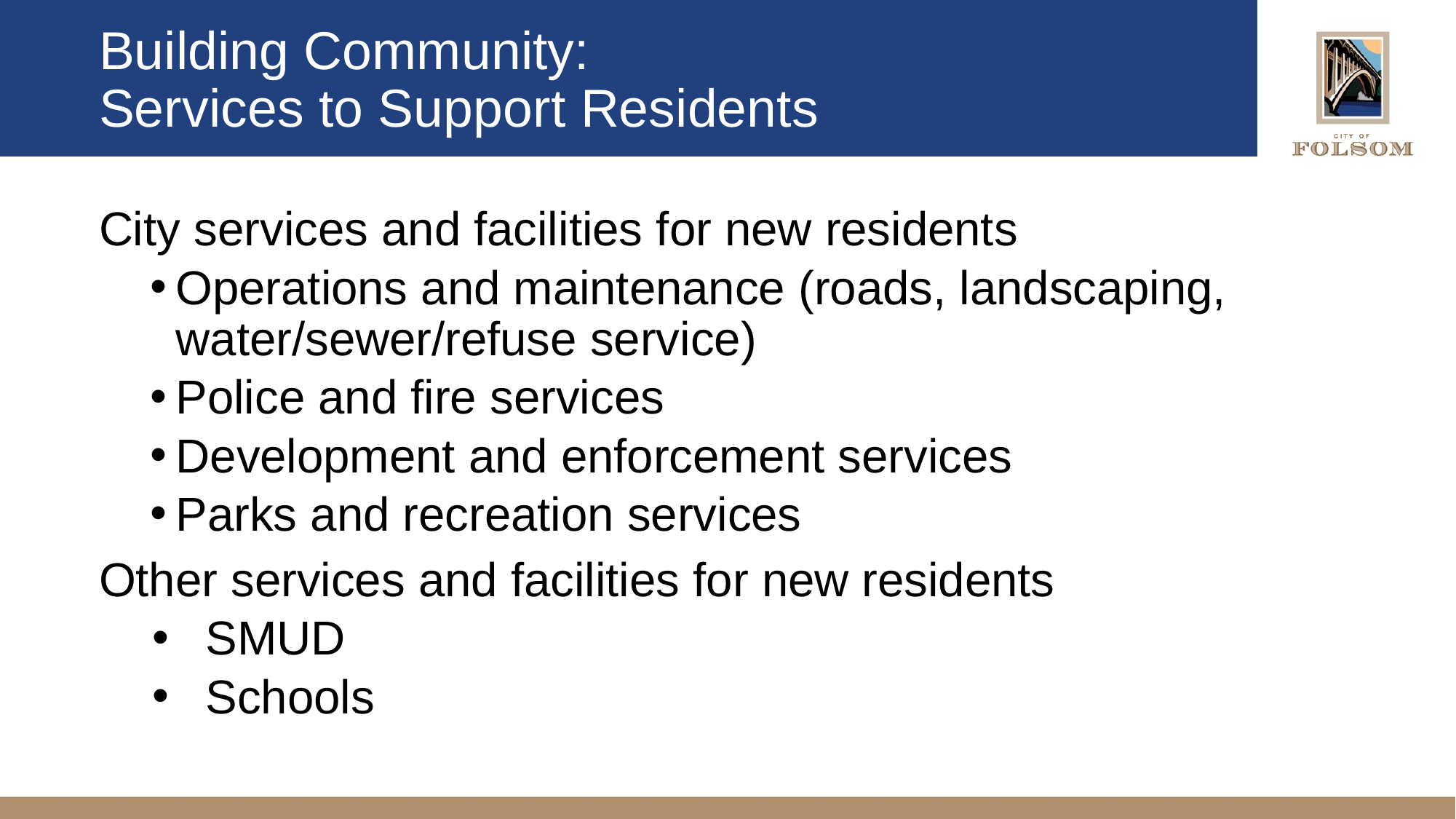

# Building Community: Services to Support Residents
City services and facilities for new residents
Operations and maintenance (roads, landscaping, water/sewer/refuse service)
Police and fire services
Development and enforcement services
Parks and recreation services
Other services and facilities for new residents
SMUD
Schools